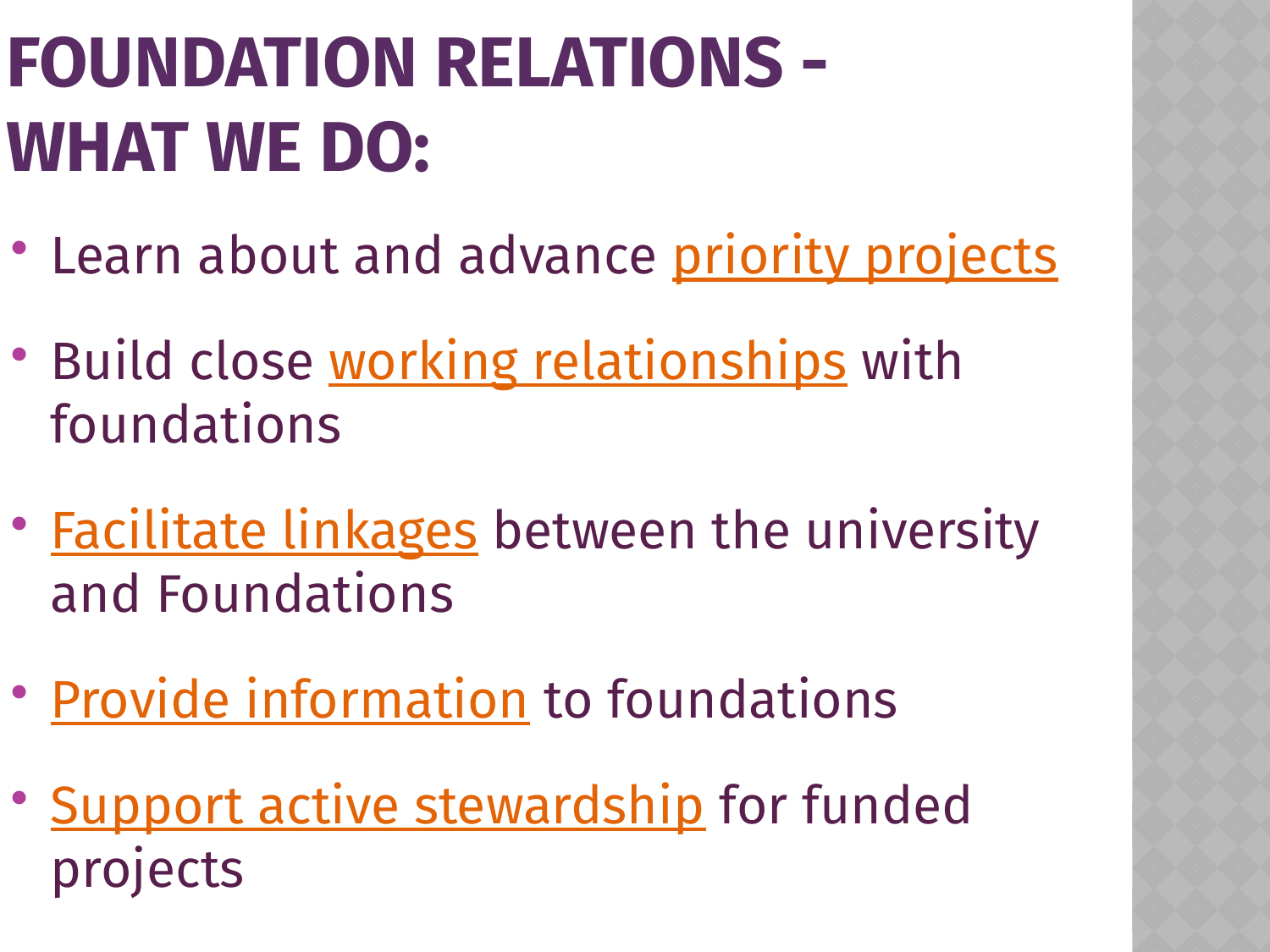

# Foundation Relations - What We Do:
Learn about and advance priority projects
Build close working relationships with foundations
Facilitate linkages between the university and Foundations
Provide information to foundations
Support active stewardship for funded projects